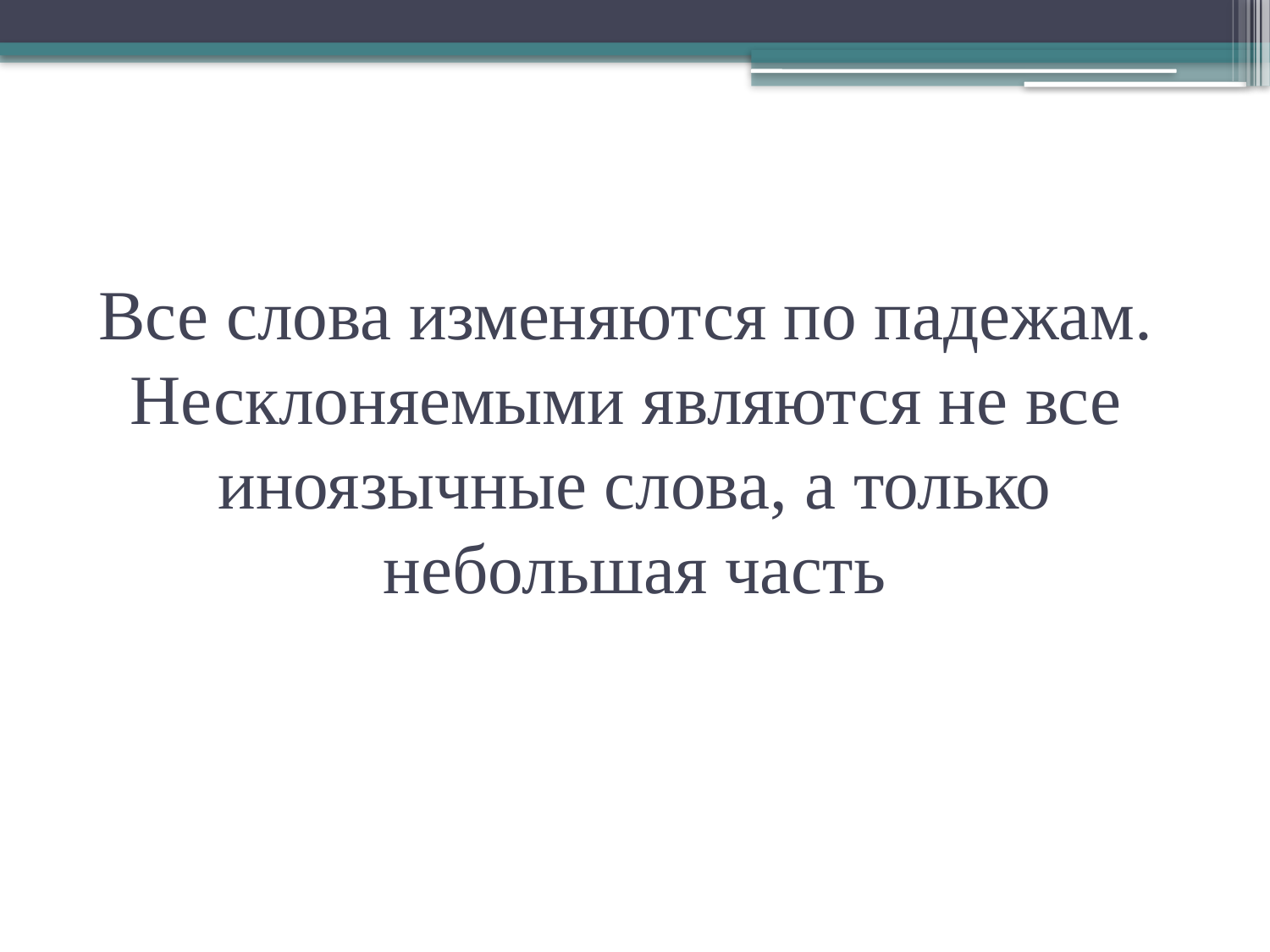

# Все слова изменяются по падежам. Несклоняемыми являются не все  иноязычные слова, а только небольшая часть